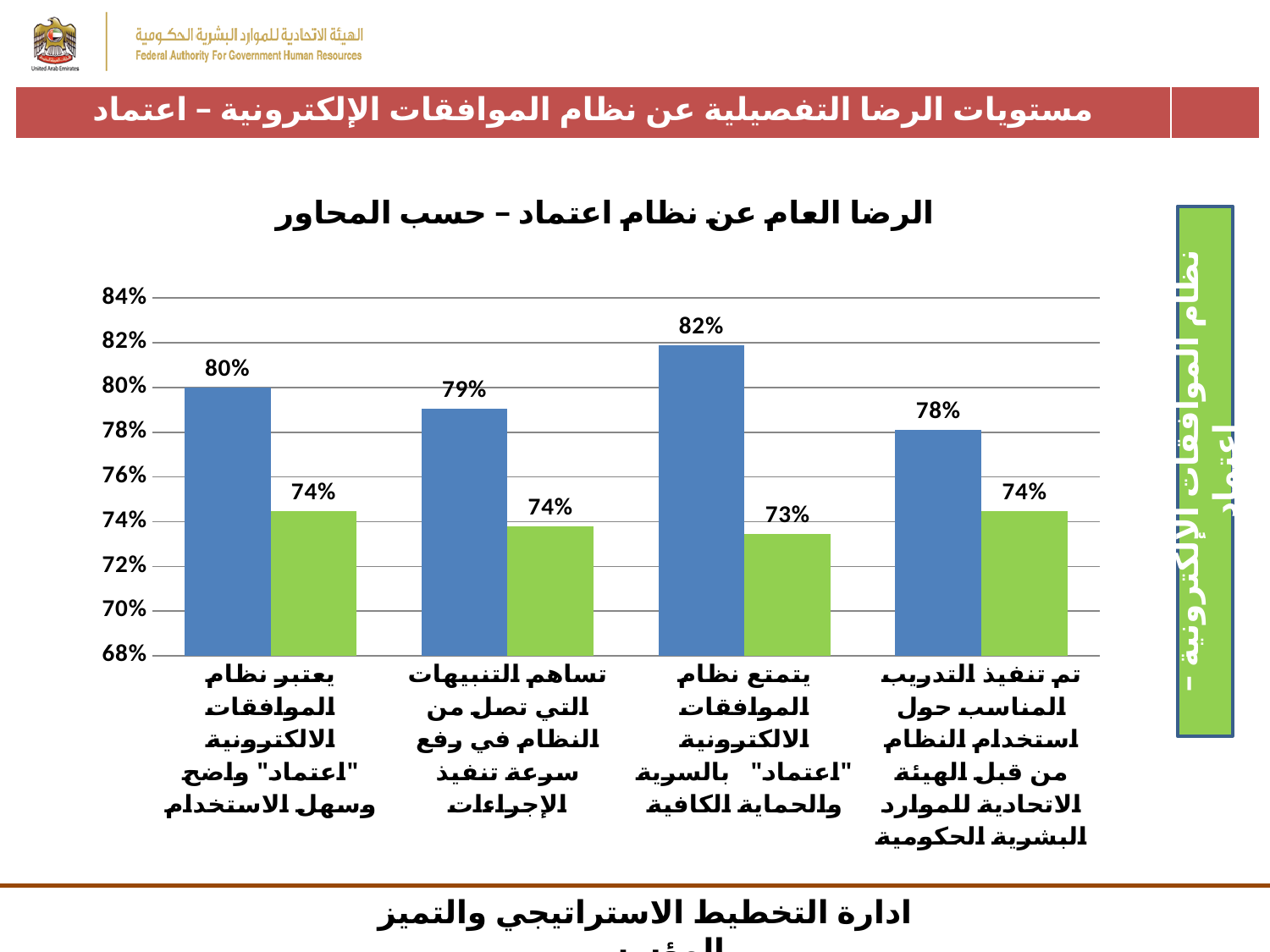

| مستويات الرضا التفصيلية عن نظام الموافقات الإلكترونية – اعتماد |  |
| --- | --- |

### Chart: الرضا العام عن نظام اعتماد – حسب المحاور

| Category | 2014 | 2015 |
|---|---|---|
| يعتبر نظام الموافقات الالكترونية "اعتماد" واضح وسهل الاستخدام | 0.8 | 0.7448275862068966 |
| تساهم التنبيهات التي تصل من النظام في رفع سرعة تنفيذ الإجراءات | 0.7904761904761904 | 0.7379310344827587 |
| يتمتع نظام الموافقات الالكترونية "اعتماد"   بالسرية والحماية الكافية | 0.819047619047619 | 0.7344827586206897 |
| تم تنفيذ التدريب المناسب حول استخدام النظام من قبل الهيئة الاتحادية للموارد البشرية الحكومية | 0.780952380952381 | 0.7448275862068966 |
نظام الموافقات الإلكترونية – اعتماد